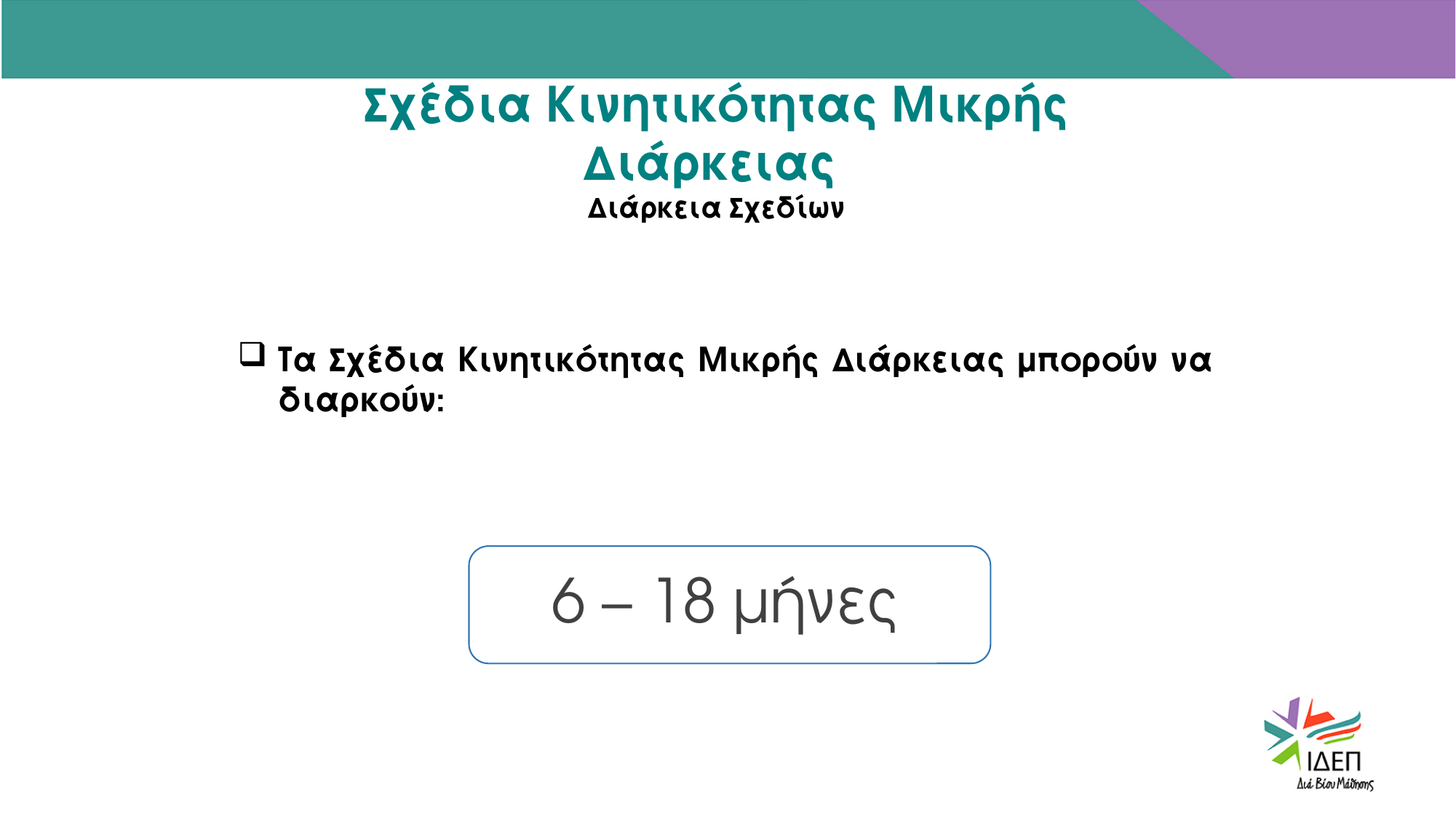

Σχέδια Κινητικότητας Μικρής Διάρκειας
Διάρκεια Σχεδίων

Τα Σχέδια Κινητικότητας Μικρής Διάρκειας μπορούν να διαρκούν:

6 – 18 μήνες